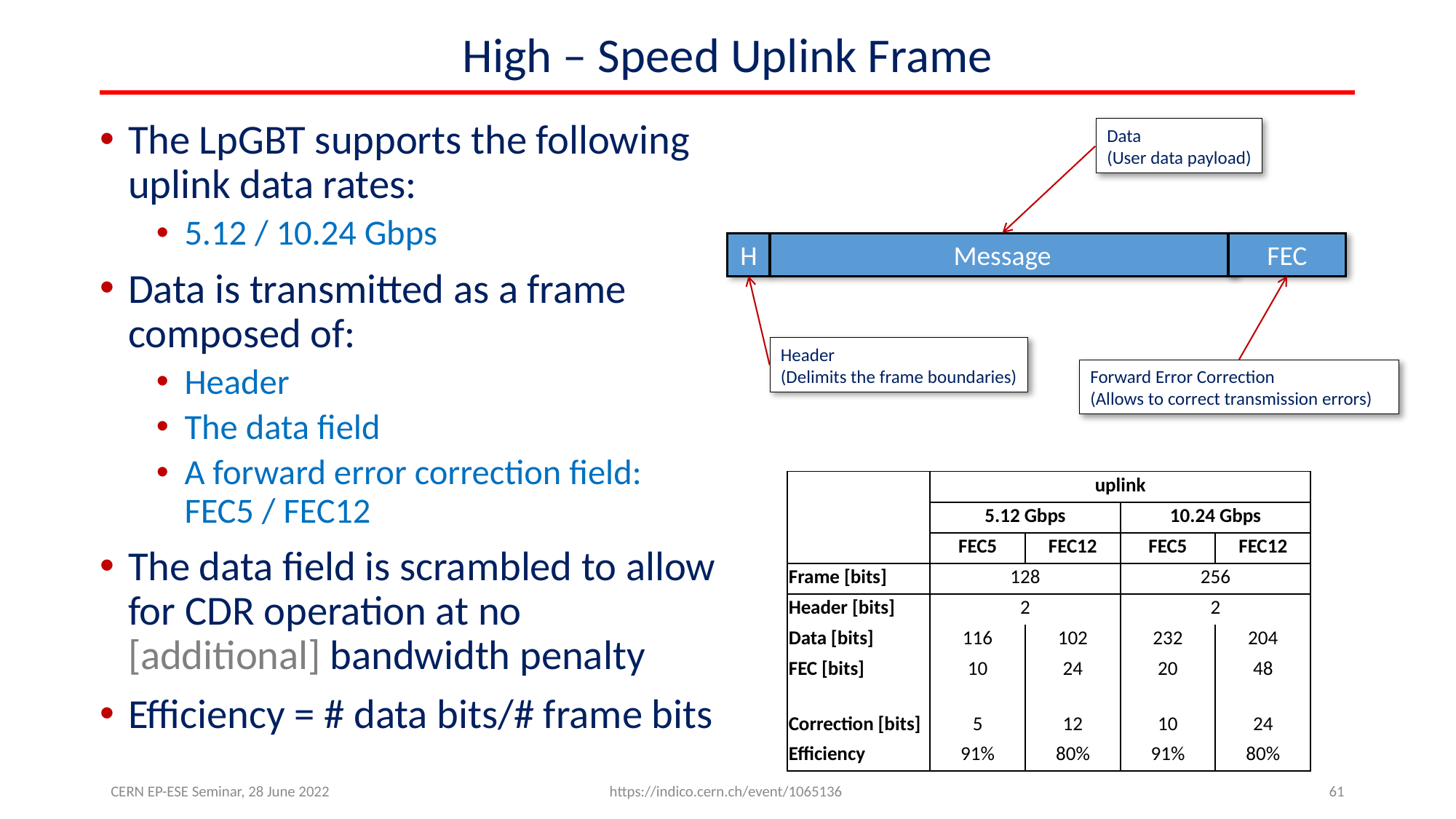

# High – Speed Uplink Frame
The LpGBT supports the following uplink data rates:
5.12 / 10.24 Gbps
Data is transmitted as a frame composed of:
Header
The data field
A forward error correction field:
FEC5 / FEC12
The data field is scrambled to allow for CDR operation at no [additional] bandwidth penalty
Efficiency = # data bits/# frame bits

Data
(User data payload)

H
Message
FEC

Header
(Delimits the frame boundaries)
Forward Error Correction
(Allows to correct transmission errors)
|  | uplink |  |  |  |
| --- | --- | --- | --- | --- |
|  | 5.12 Gbps |  | 10.24 Gbps |  |
|  | FEC5 | FEC12 | FEC5 | FEC12 |
| Frame [bits] | 128 |  | 256 |  |
| Header [bits] | 2 |  | 2 |  |
| Data [bits] | 116 | 102 | 232 | 204 |
| FEC [bits] | 10 | 24 | 20 | 48 |
| Correction [bits] | 5 | 12 | 10 | 24 |
| Efficiency | 91% | 80% | 91% | 80% |
CERN EP-ESE Seminar, 28 June 2022
https://indico.cern.ch/event/1065136
61